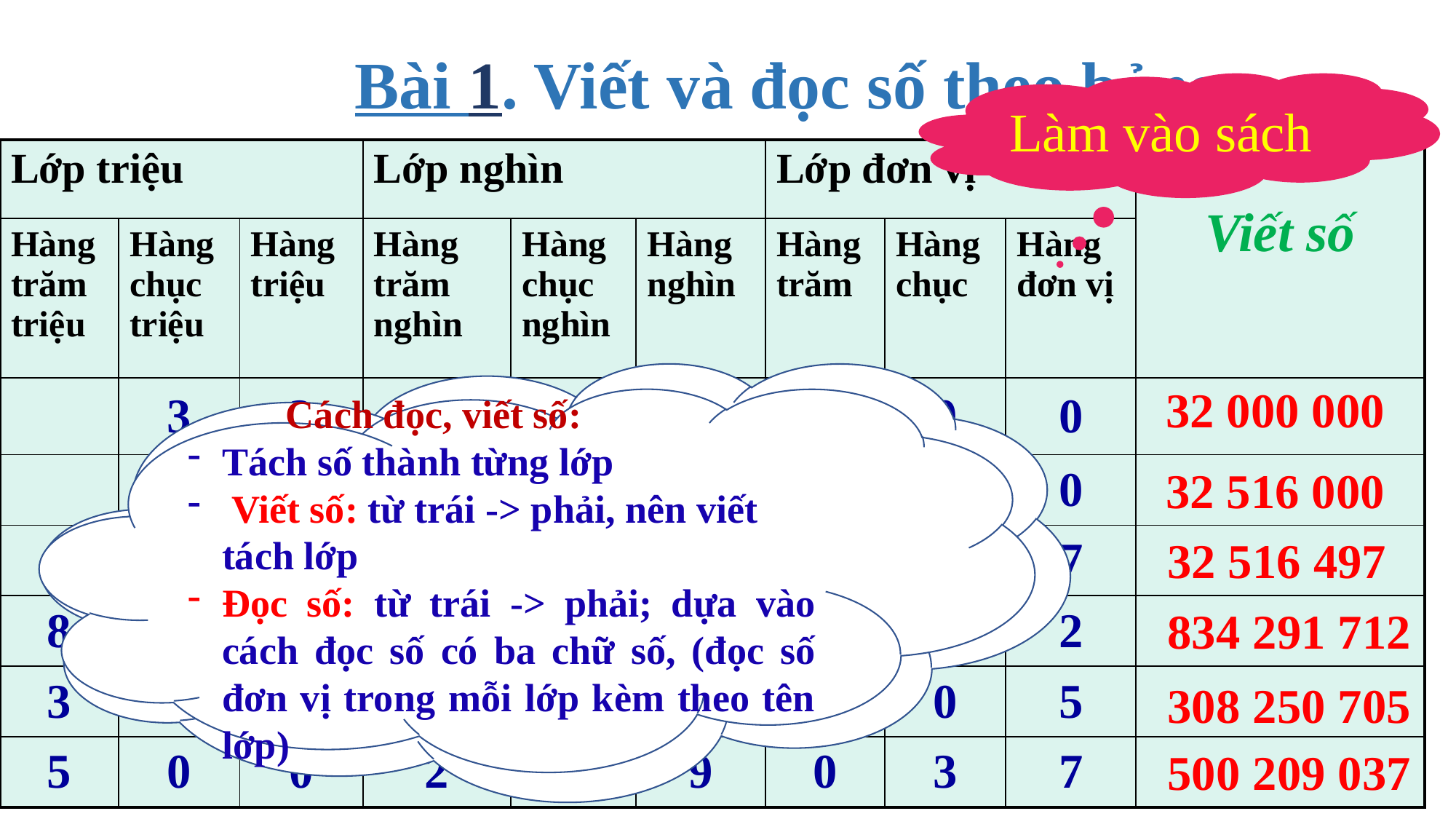

Bài 1. Viết và đọc số theo bảng:
Làm vào sách
| Lớp triệu |  |  | Lớp nghìn |  |  | Lớp đơn vị |  |  | Viết số |
| --- | --- | --- | --- | --- | --- | --- | --- | --- | --- |
| Hàng trăm triệu | Hàng chục triệu | Hàng triệu | Hàng trăm nghìn | Hàng chục nghìn | Hàng nghìn | Hàng trăm | Hàng chục | Hàng đơn vị |  |
|  | 3 | 2 | 0 | 0 | 0 | 0 | 0 | 0 |  |
|  | 3 | 2 | 5 | 1 | 6 | 0 | 0 | 0 |  |
|  | 3 | 2 | 5 | 1 | 6 | 4 | 9 | 7 |  |
| 8 | 3 | 4 | 2 | 9 | 1 | 7 | 1 | 2 |  |
| 3 | 0 | 8 | 2 | 5 | 0 | 7 | 0 | 5 |  |
| 5 | 0 | 0 | 2 | 0 | 9 | 0 | 3 | 7 |  |
Con hãy nêu cách đọc, viết số ?

32 000 000

          Cách đọc, viết số:
Tách số thành từng lớp
 Viết số: từ trái -> phải, nên viết tách lớp
Đọc số: từ trái -> phải; dựa vào cách đọc số có ba chữ số, (đọc số đơn vị trong mỗi lớp kèm theo tên lớp)

32 516 000
32 516 497
834 291 712
308 250 705
500 209 037